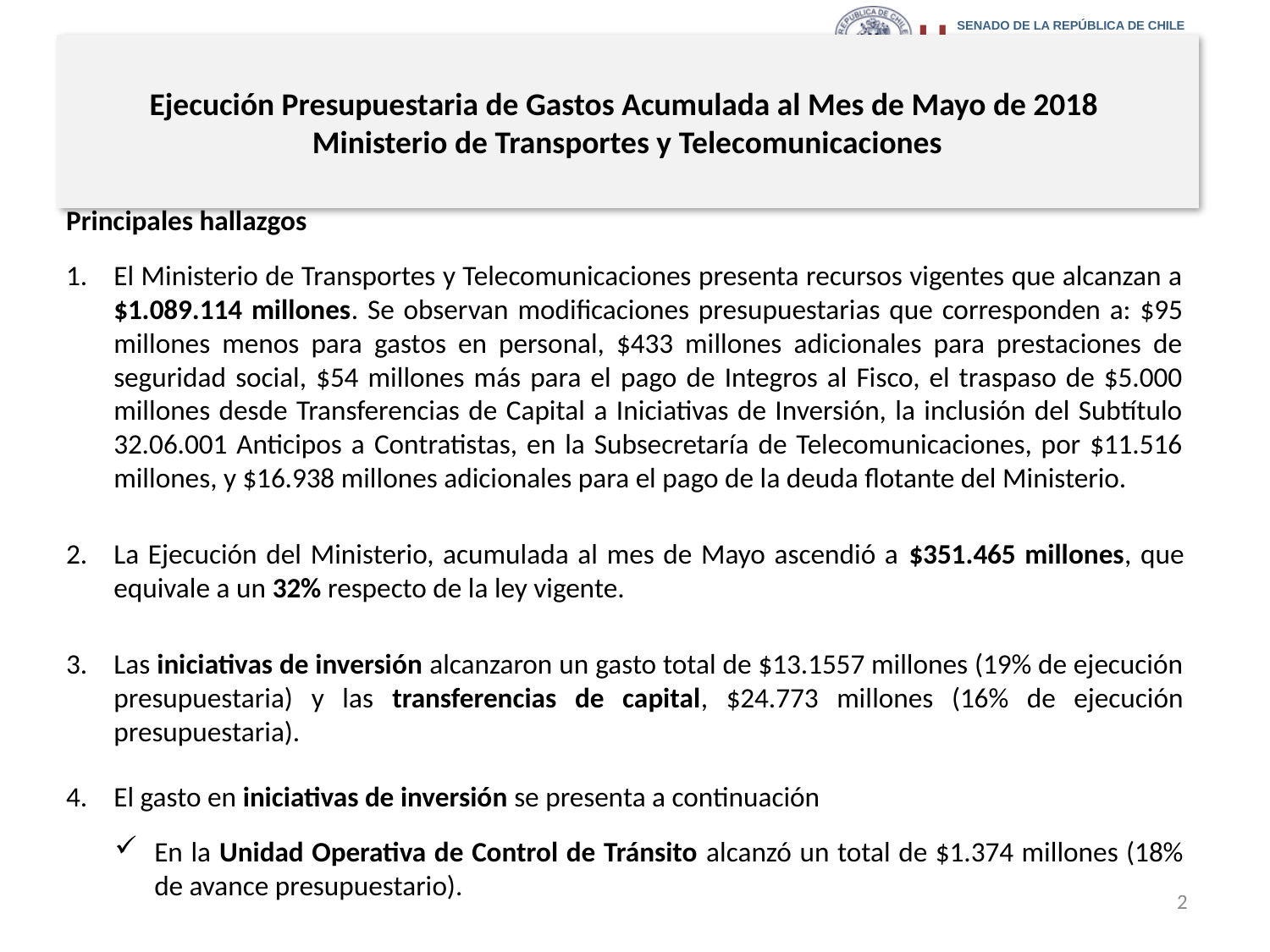

# Ejecución Presupuestaria de Gastos Acumulada al Mes de Mayo de 2018 Ministerio de Transportes y Telecomunicaciones
Principales hallazgos
El Ministerio de Transportes y Telecomunicaciones presenta recursos vigentes que alcanzan a $1.089.114 millones. Se observan modificaciones presupuestarias que corresponden a: $95 millones menos para gastos en personal, $433 millones adicionales para prestaciones de seguridad social, $54 millones más para el pago de Integros al Fisco, el traspaso de $5.000 millones desde Transferencias de Capital a Iniciativas de Inversión, la inclusión del Subtítulo 32.06.001 Anticipos a Contratistas, en la Subsecretaría de Telecomunicaciones, por $11.516 millones, y $16.938 millones adicionales para el pago de la deuda flotante del Ministerio.
La Ejecución del Ministerio, acumulada al mes de Mayo ascendió a $351.465 millones, que equivale a un 32% respecto de la ley vigente.
Las iniciativas de inversión alcanzaron un gasto total de $13.1557 millones (19% de ejecución presupuestaria) y las transferencias de capital, $24.773 millones (16% de ejecución presupuestaria).
El gasto en iniciativas de inversión se presenta a continuación
En la Unidad Operativa de Control de Tránsito alcanzó un total de $1.374 millones (18% de avance presupuestario).

2